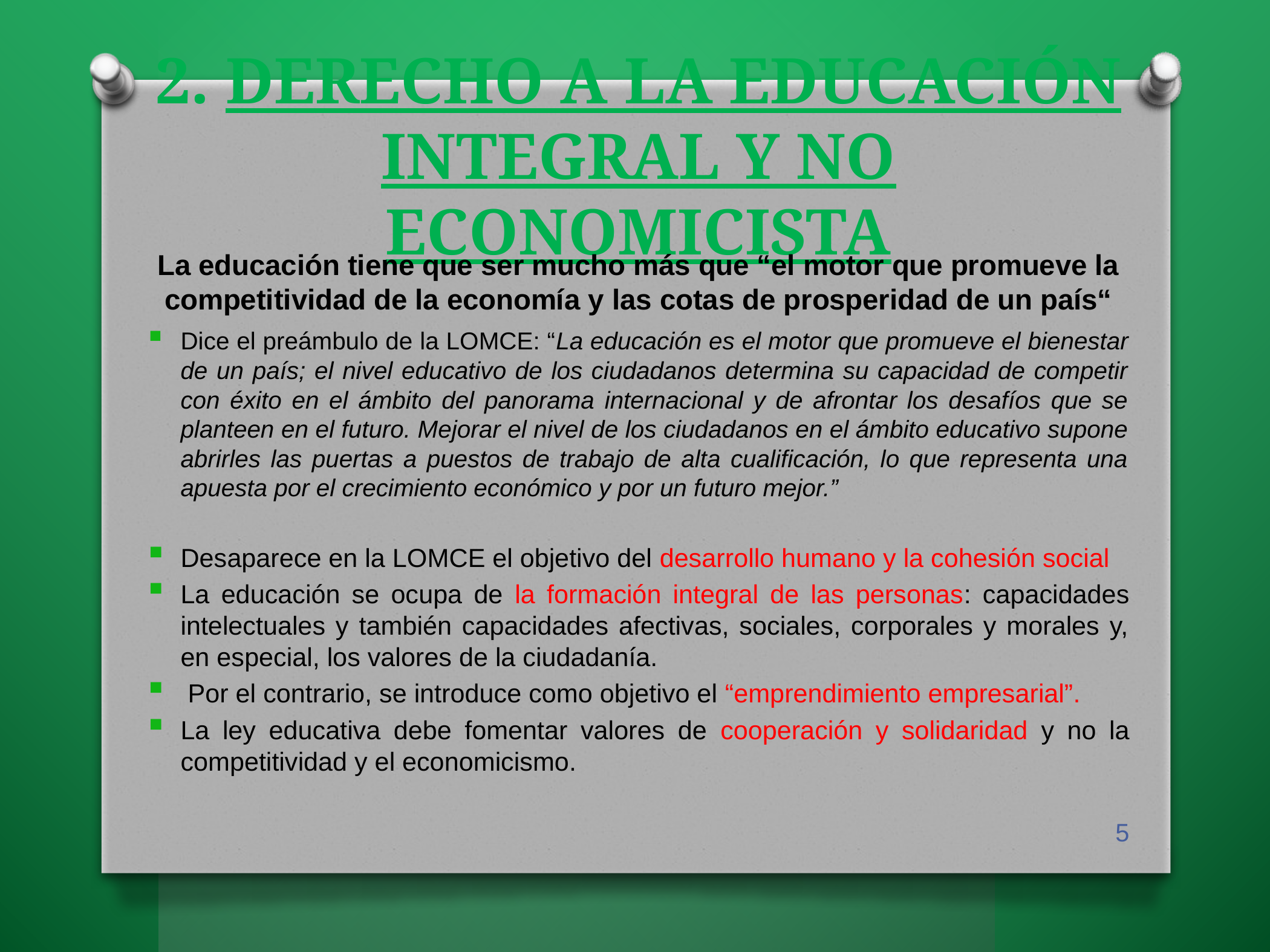

# 2. DERECHO A LA EDUCACIÓN INTEGRAL Y NO ECONOMICISTA
La educación tiene que ser mucho más que “el motor que promueve la competitividad de la economía y las cotas de prosperidad de un país“
Dice el preámbulo de la LOMCE: “La educación es el motor que promueve el bienestar de un país; el nivel educativo de los ciudadanos determina su capacidad de competir con éxito en el ámbito del panorama internacional y de afrontar los desafíos que se planteen en el futuro. Mejorar el nivel de los ciudadanos en el ámbito educativo supone abrirles las puertas a puestos de trabajo de alta cualificación, lo que representa una apuesta por el crecimiento económico y por un futuro mejor.”

Desaparece en la LOMCE el objetivo del desarrollo humano y la cohesión social
La educación se ocupa de la formación integral de las personas: capacidades intelectuales y también capacidades afectivas, sociales, corporales y morales y, en especial, los valores de la ciudadanía.
 Por el contrario, se introduce como objetivo el “emprendimiento empresarial”.
La ley educativa debe fomentar valores de cooperación y solidaridad y no la competitividad y el economicismo.
5